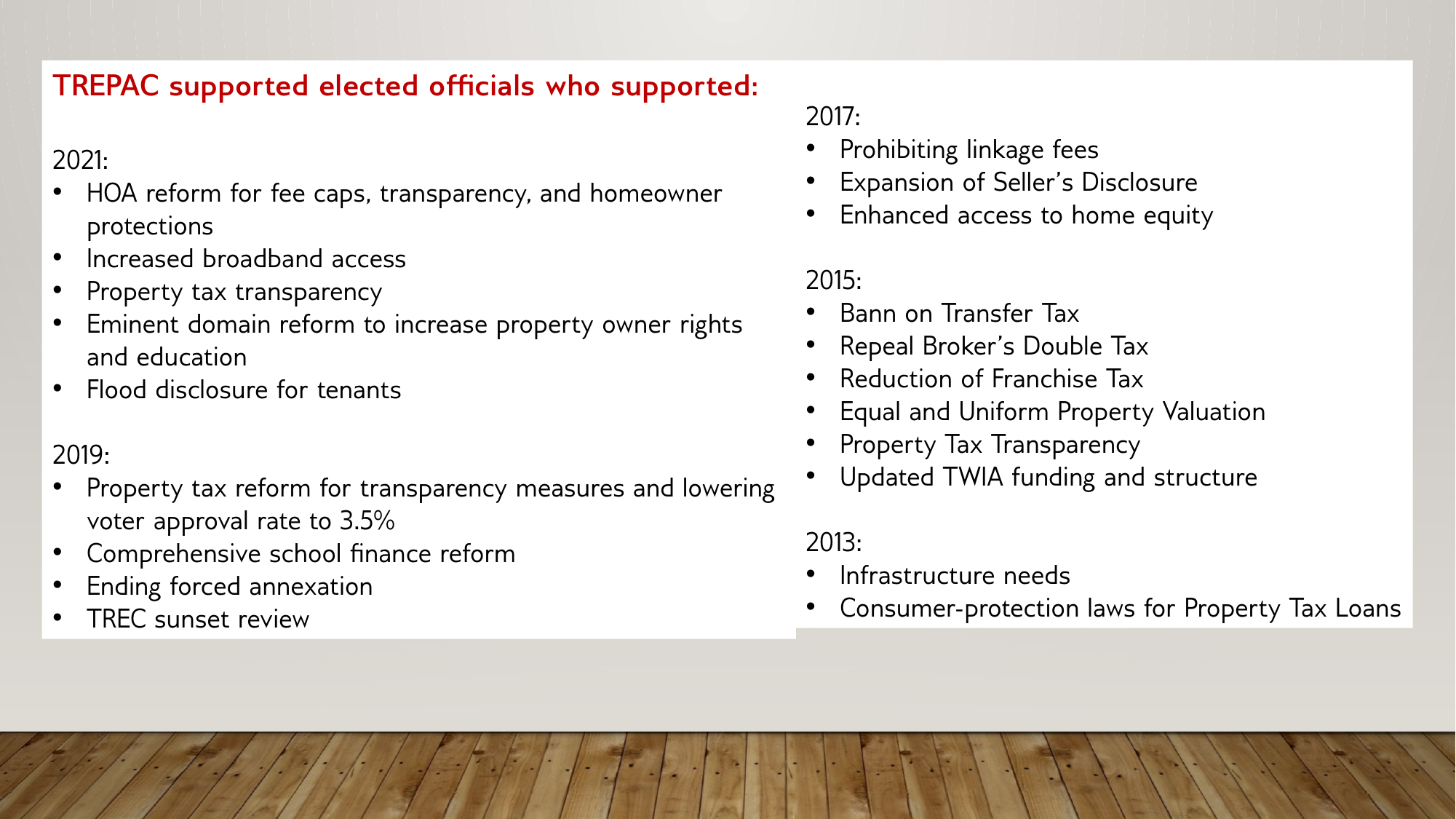

TREPAC supported elected officials who supported:

2021:
HOA reform for fee caps, transparency, and homeowner protections
Increased broadband access
Property tax transparency
Eminent domain reform to increase property owner rights and education
Flood disclosure for tenants

2019:
Property tax reform for transparency measures and lowering voter approval rate to 3.5%
Comprehensive school finance reform
Ending forced annexation
TREC sunset review

2017:
Prohibiting linkage fees
Expansion of Seller’s Disclosure
Enhanced access to home equity

2015:
Bann on Transfer Tax
Repeal Broker’s Double Tax
Reduction of Franchise Tax
Equal and Uniform Property Valuation
Property Tax Transparency
Updated TWIA funding and structure

2013:
Infrastructure needs
Consumer-protection laws for Property Tax Loans